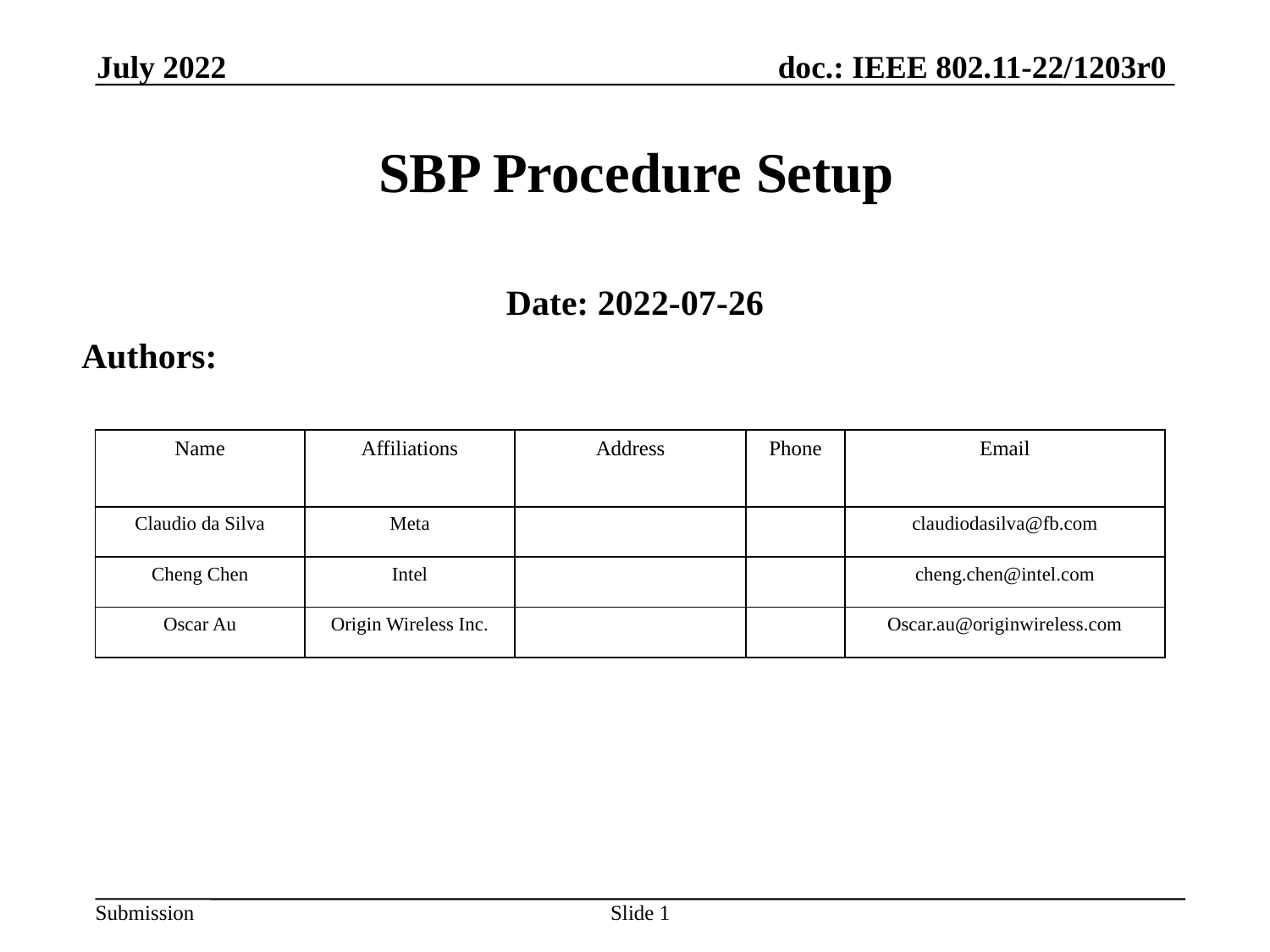

July 2022
# SBP Procedure Setup
Date: 2022-07-26
Authors:
| Name | Affiliations | Address | Phone | Email |
| --- | --- | --- | --- | --- |
| Claudio da Silva | Meta |  |  | claudiodasilva@fb.com |
| Cheng Chen | Intel |  |  | cheng.chen@intel.com |
| Oscar Au | Origin Wireless Inc. |  |  | Oscar.au@originwireless.com |
Slide 1
Claudio da Silva, Meta